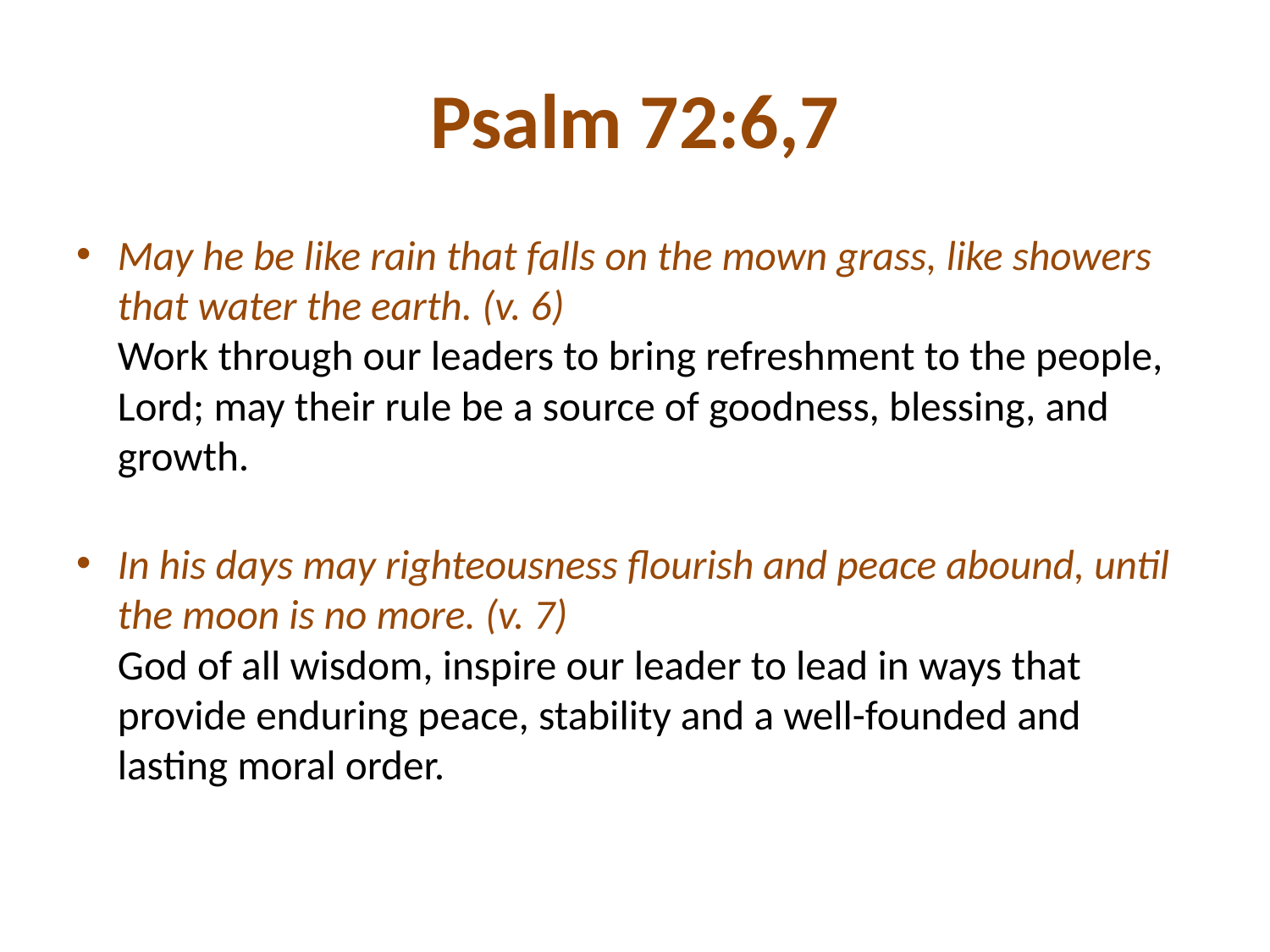

# Psalm 72:6,7
May he be like rain that falls on the mown grass, like showers that water the earth. (v. 6)
Work through our leaders to bring refreshment to the people, Lord; may their rule be a source of goodness, blessing, and growth.
In his days may righteousness flourish and peace abound, until the moon is no more. (v. 7)
God of all wisdom, inspire our leader to lead in ways that provide enduring peace, stability and a well-founded and lasting moral order.